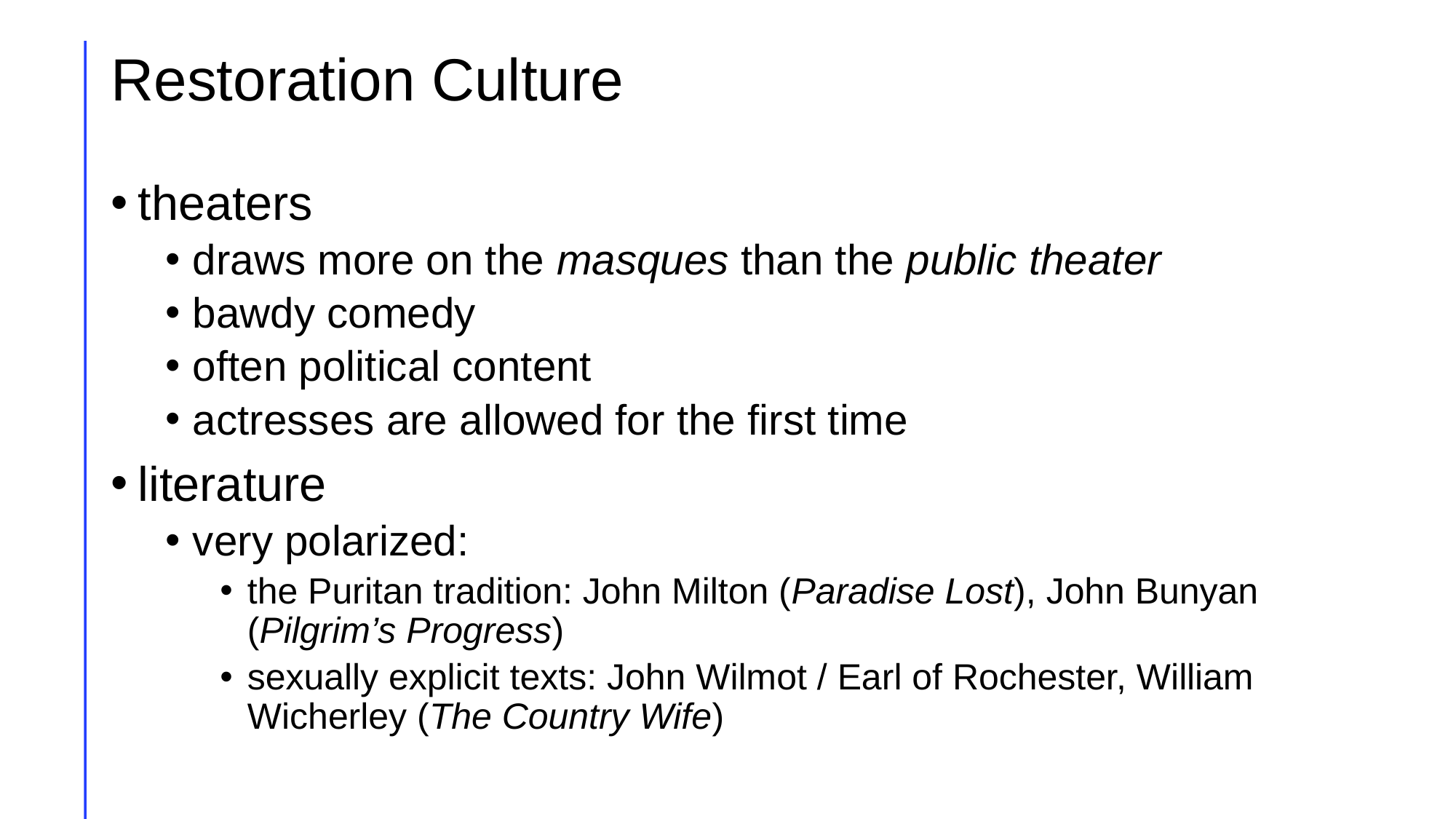

# Restoration Culture
theaters
draws more on the masques than the public theater
bawdy comedy
often political content
actresses are allowed for the first time
literature
very polarized:
the Puritan tradition: John Milton (Paradise Lost), John Bunyan (Pilgrim’s Progress)
sexually explicit texts: John Wilmot / Earl of Rochester, William Wicherley (The Country Wife)